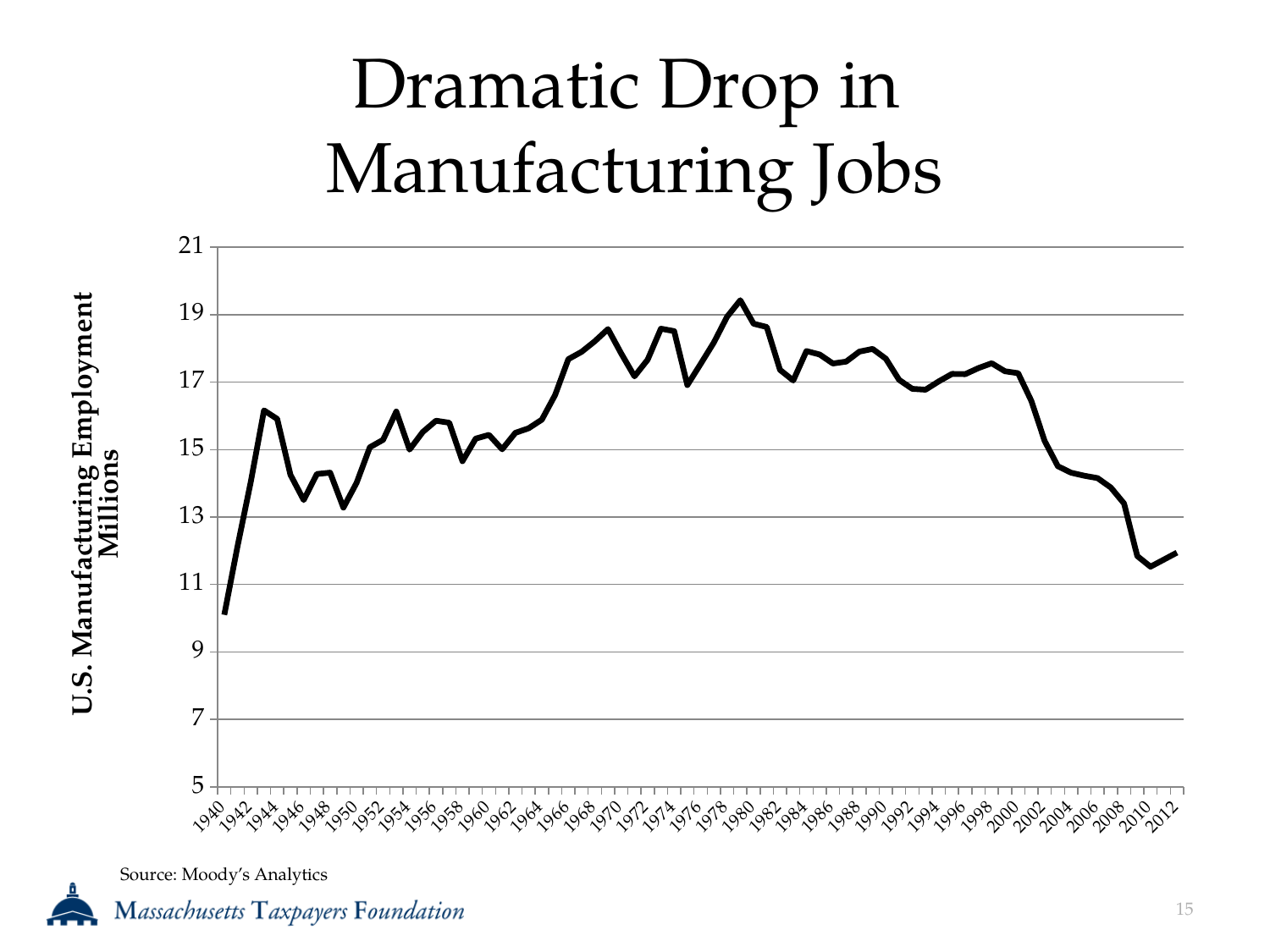

# Dramatic Drop in Manufacturing Jobs

### Chart

| Category |  |
|---|---|
| 1940 | 10.101585025 |
| 1941 | 12.1270825 |
| 1942 | 14.040165 |
| 1943 | 16.16324999999999 |
| 1944 | 15.909750000000003 |
| 1945 | 14.253747500000001 |
| 1946 | 13.504415 |
| 1947 | 14.2766675 |
| 1948 | 14.316497500000004 |
| 1949 | 13.279415 |
| 1950 | 14.014085000000001 |
| 1951 | 15.070085000000002 |
| 1952 | 15.28975 |
| 1953 | 16.128667749999995 |
| 1954 | 14.9991675 |
| 1955 | 15.5213325 |
| 1956 | 15.855917500000002 |
| 1957 | 15.797 |
| 1958 | 14.656252500000003 |
| 1959 | 15.325667500000003 |
| 1960 | 15.4372525 |
| 1961 | 15.00975 |
| 1962 | 15.497085 |
| 1963 | 15.631915 |
| 1964 | 15.888665 |
| 1965 | 16.618164500000006 |
| 1966 | 17.680750249999996 |
| 1967 | 17.897169499999997 |
| 1968 | 18.210835500000005 |
| 1969 | 18.572332499999998 |
| 1970 | 17.847085000000003 |
| 1971 | 17.1710025 |
| 1972 | 17.664085000000004 |
| 1973 | 18.584167 |
| 1974 | 18.5122505 |
| 1975 | 16.912584499999998 |
| 1976 | 17.5374995 |
| 1977 | 18.173749749999995 |
| 1978 | 18.935664499999998 |
| 1979 | 19.42758475 |
| 1980 | 18.732415249999995 |
| 1981 | 18.633996750000005 |
| 1982 | 17.3635845 |
| 1983 | 17.04916725 |
| 1984 | 17.92066475 |
| 1985 | 17.81849775 |
| 1986 | 17.551920000000006 |
| 1987 | 17.608499999999996 |
| 1988 | 17.905331999999994 |
| 1989 | 17.983996750000003 |
| 1990 | 17.6950005 |
| 1991 | 17.068085249999996 |
| 1992 | 16.800500499999995 |
| 1993 | 16.776083 |
| 1994 | 17.02391775 |
| 1995 | 17.24417025 |
| 1996 | 17.23666525 |
| 1997 | 17.418085 |
| 1998 | 17.560082249999997 |
| 1999 | 17.32224799999999 |
| 2000 | 17.265332249999993 |
| 2001 | 16.44074975 |
| 2002 | 15.256500000000003 |
| 2003 | 14.508415000000001 |
| 2004 | 14.315082500000003 |
| 2005 | 14.225585000000002 |
| 2006 | 14.156165 |
| 2007 | 13.877667500000003 |
| 2008 | 13.402915 |
| 2009 | 11.8448325 |
| 2010 | 11.527165 |
| 2011 | 11.736247500000001 |
| 2012 | 11.945621500000001 |
Source: Moody’s Analytics
15